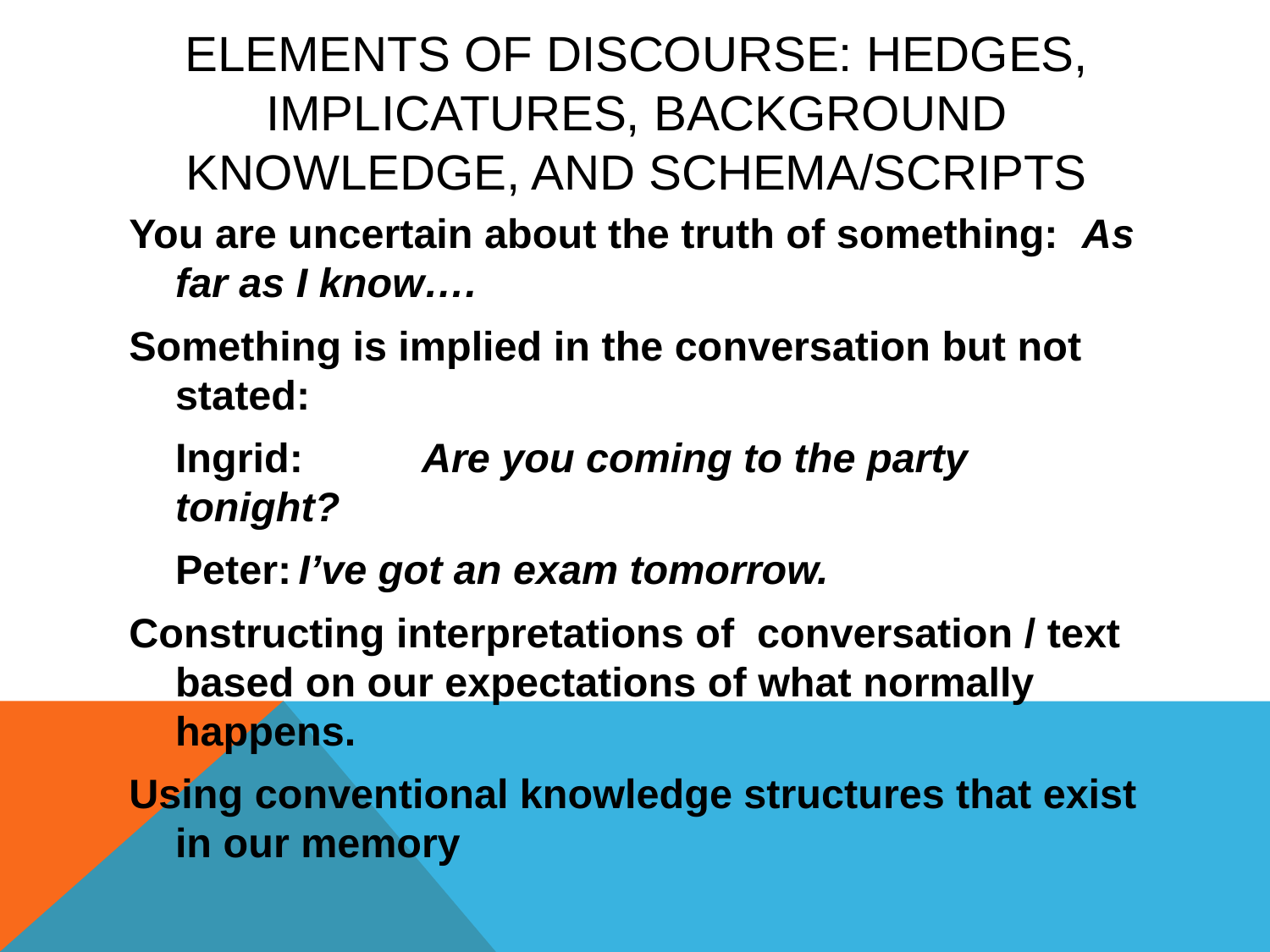

# Elements of discourse: Hedges, Implicatures, Background Knowledge, and Schema/Scripts
You are uncertain about the truth of something:  As far as I know….
Something is implied in the conversation but not stated:
	Ingrid: 	Are you coming to the party  tonight?
	Peter:		I’ve got an exam tomorrow.
Constructing interpretations of  conversation / text  based on our expectations of what normally happens.
Using conventional knowledge structures that exist in our memory